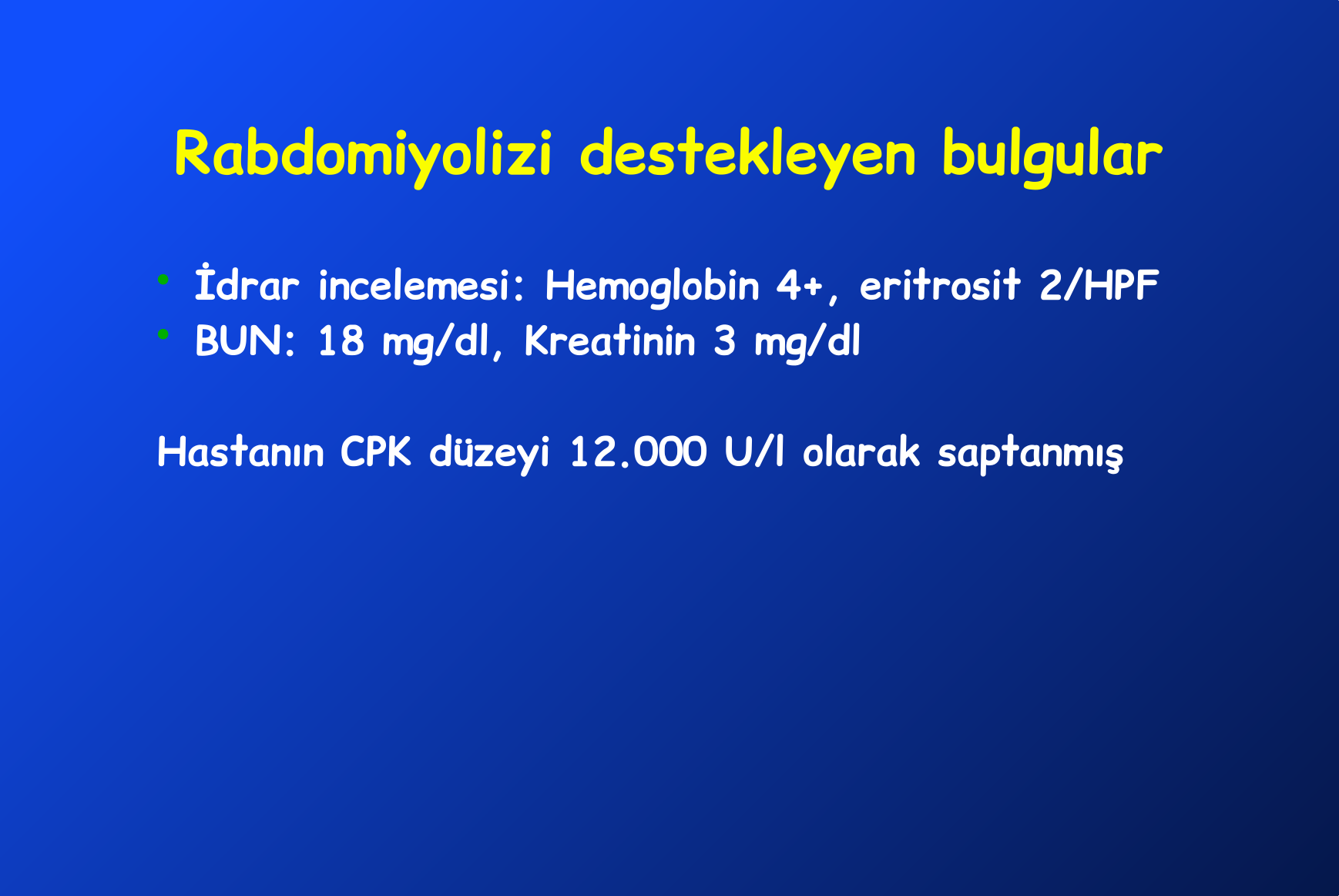

# Rabdomiyolizi destekleyen bulgular
İdrar incelemesi: Hemoglobin 4+, eritrosit 2/HPF
BUN: 18 mg/dl, Kreatinin 3 mg/dl

Hastanın CPK düzeyi 12.000 U/l olarak saptanmış